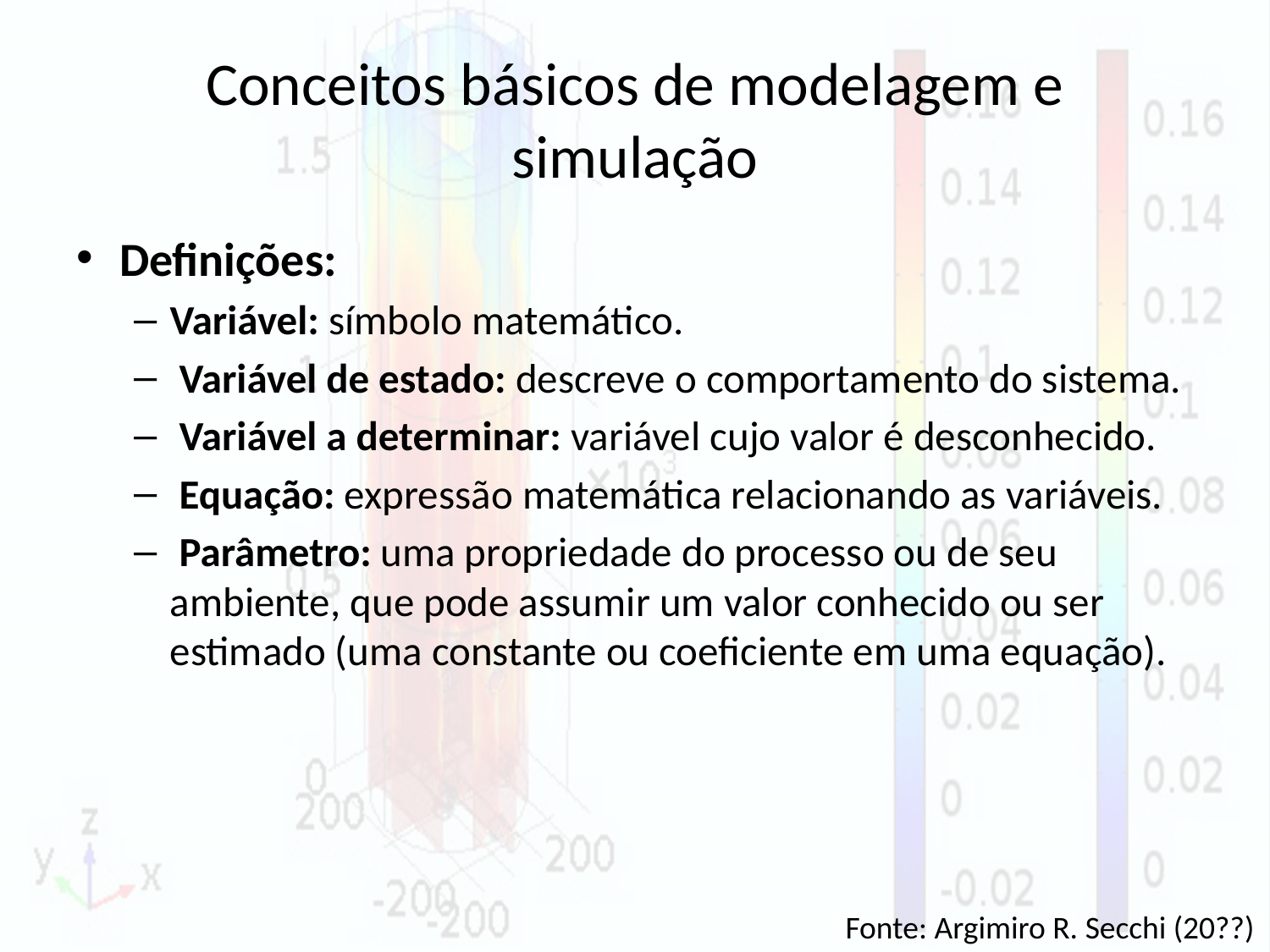

# Conceitos básicos de modelagem e simulação
Definições:
Variável: símbolo matemático.
 Variável de estado: descreve o comportamento do sistema.
 Variável a determinar: variável cujo valor é desconhecido.
 Equação: expressão matemática relacionando as variáveis.
 Parâmetro: uma propriedade do processo ou de seu ambiente, que pode assumir um valor conhecido ou ser estimado (uma constante ou coeficiente em uma equação).

Fonte: Argimiro R. Secchi (20??)